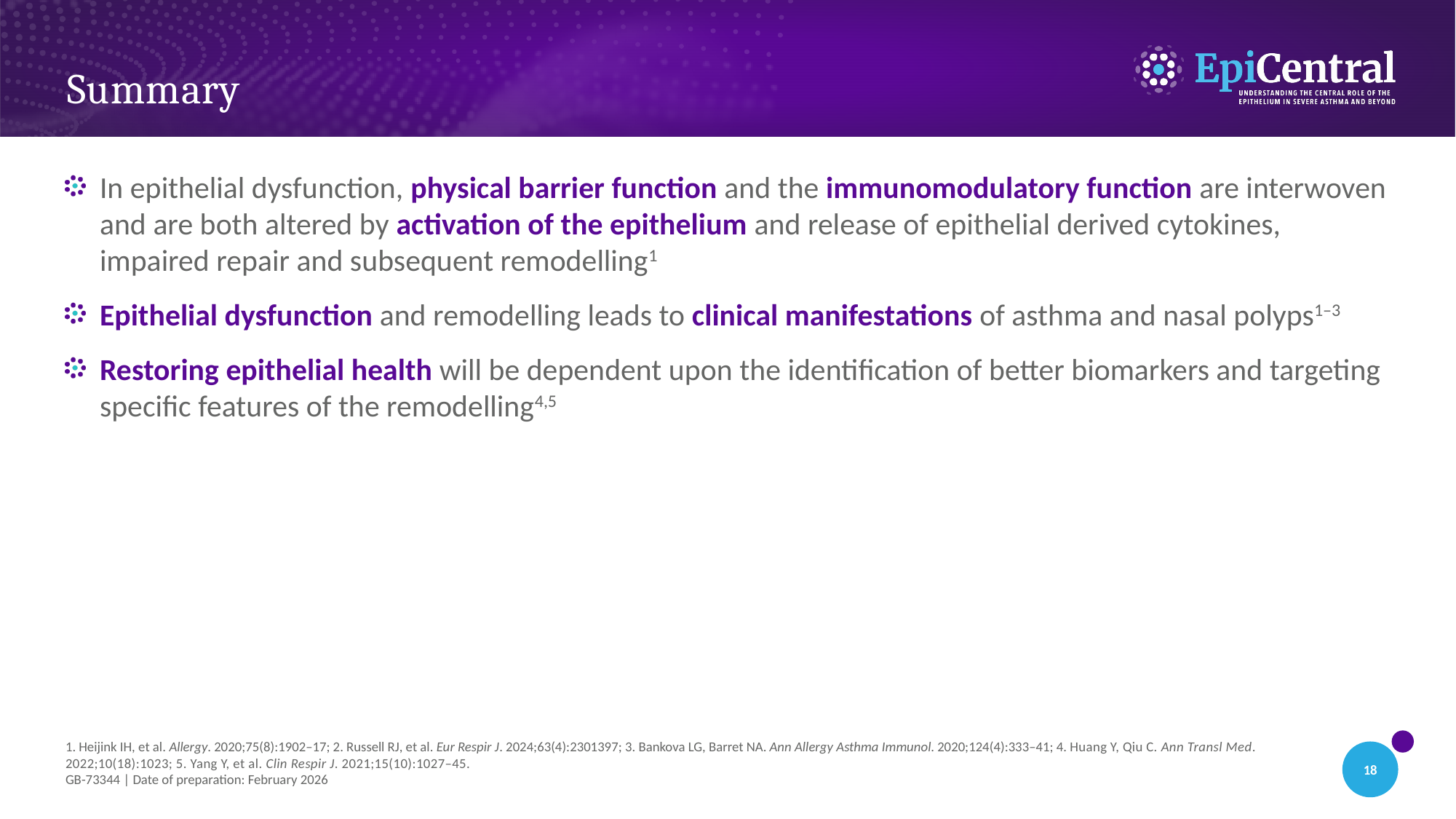

# Summary
In epithelial dysfunction, physical barrier function and the immunomodulatory function are interwoven and are both altered by activation of the epithelium and release of epithelial derived cytokines, impaired repair and subsequent remodelling1
Epithelial dysfunction and remodelling leads to clinical manifestations of asthma and nasal polyps1–3
Restoring epithelial health will be dependent upon the identification of better biomarkers and targeting specific features of the remodelling4,5

1. Heijink IH, et al. Allergy. 2020;75(8):1902–17; 2. Russell RJ, et al. Eur Respir J. 2024;63(4):2301397; 3. Bankova LG, Barret NA. Ann Allergy Asthma Immunol. 2020;124(4):333–41; 4. Huang Y, Qiu C. Ann Transl Med. 2022;10(18):1023; 5. Yang Y, et al. Clin Respir J. 2021;15(10):1027–45.
GB-73344 | Date of preparation: February 2026
18